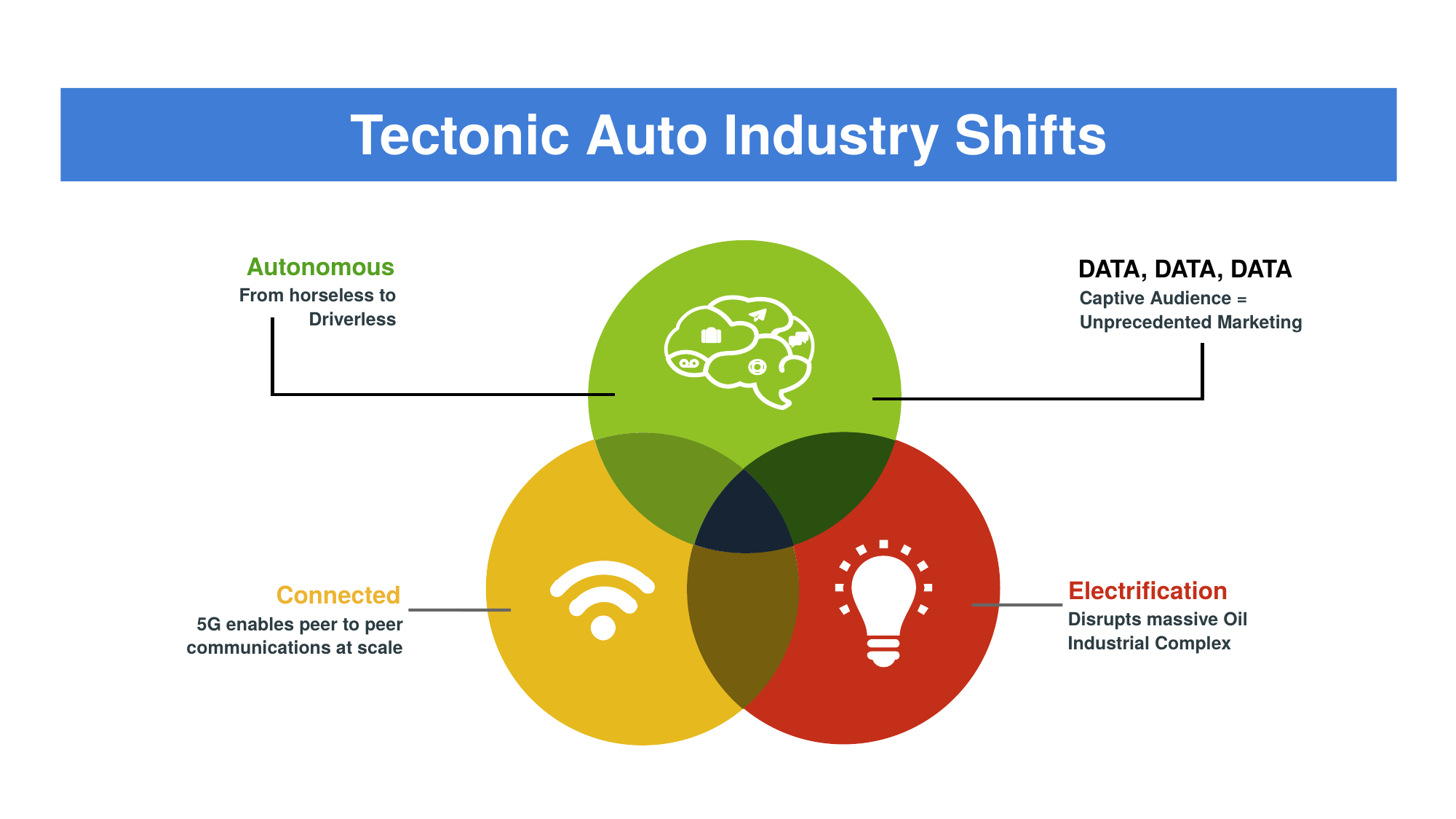

Tectonic Auto Industry Shifts

Autonomous
DATA, DATA, DATA
From horseless to Driverless
Captive Audience = Unprecedented Marketing

Electrification
Connected

Disrupts massive Oil Industrial Complex
5G enables peer to peer communications at scale